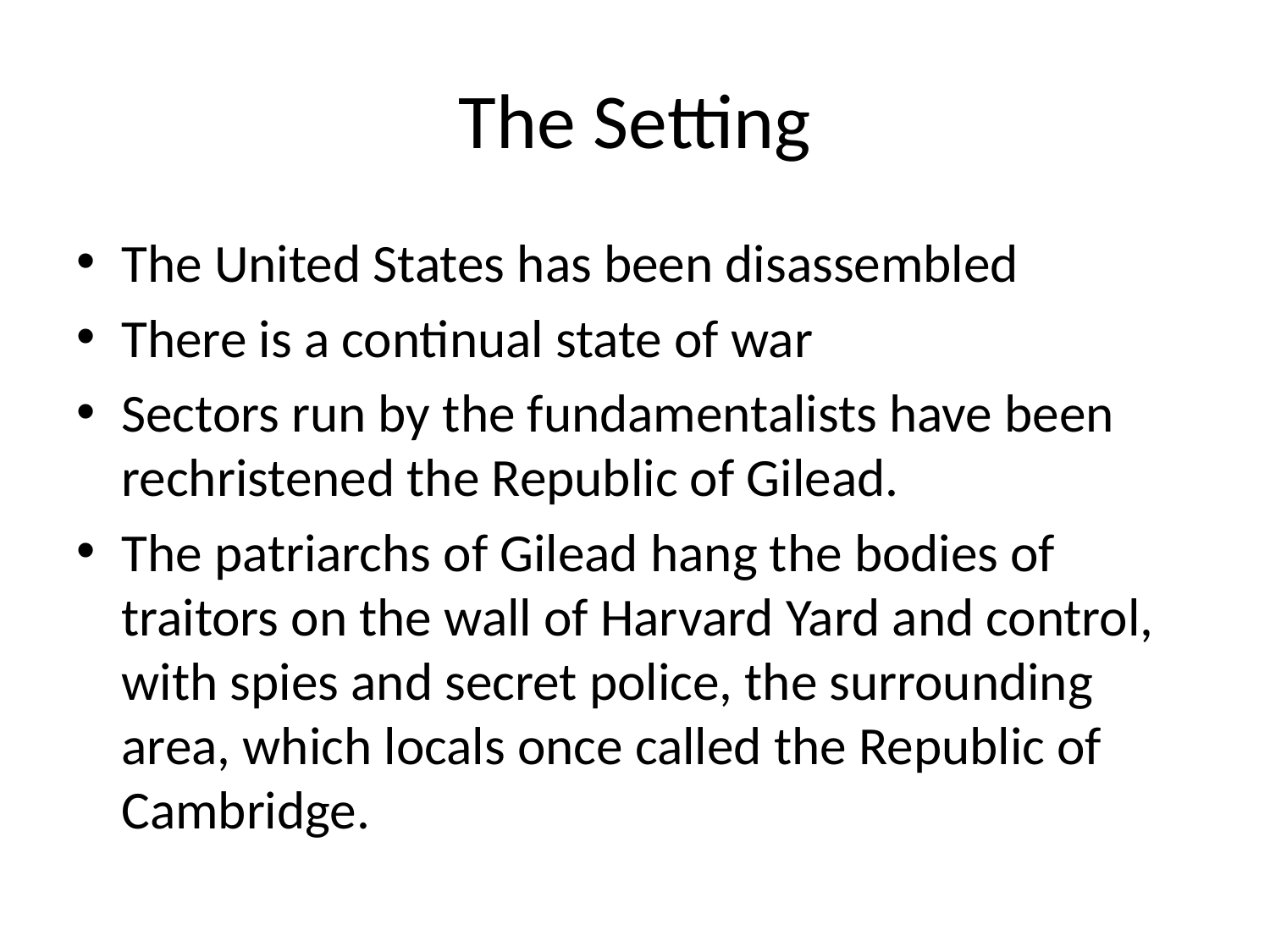

# The Setting
The United States has been disassembled
There is a continual state of war
Sectors run by the fundamentalists have been rechristened the Republic of Gilead.
The patriarchs of Gilead hang the bodies of traitors on the wall of Harvard Yard and control, with spies and secret police, the surrounding area, which locals once called the Republic of Cambridge.